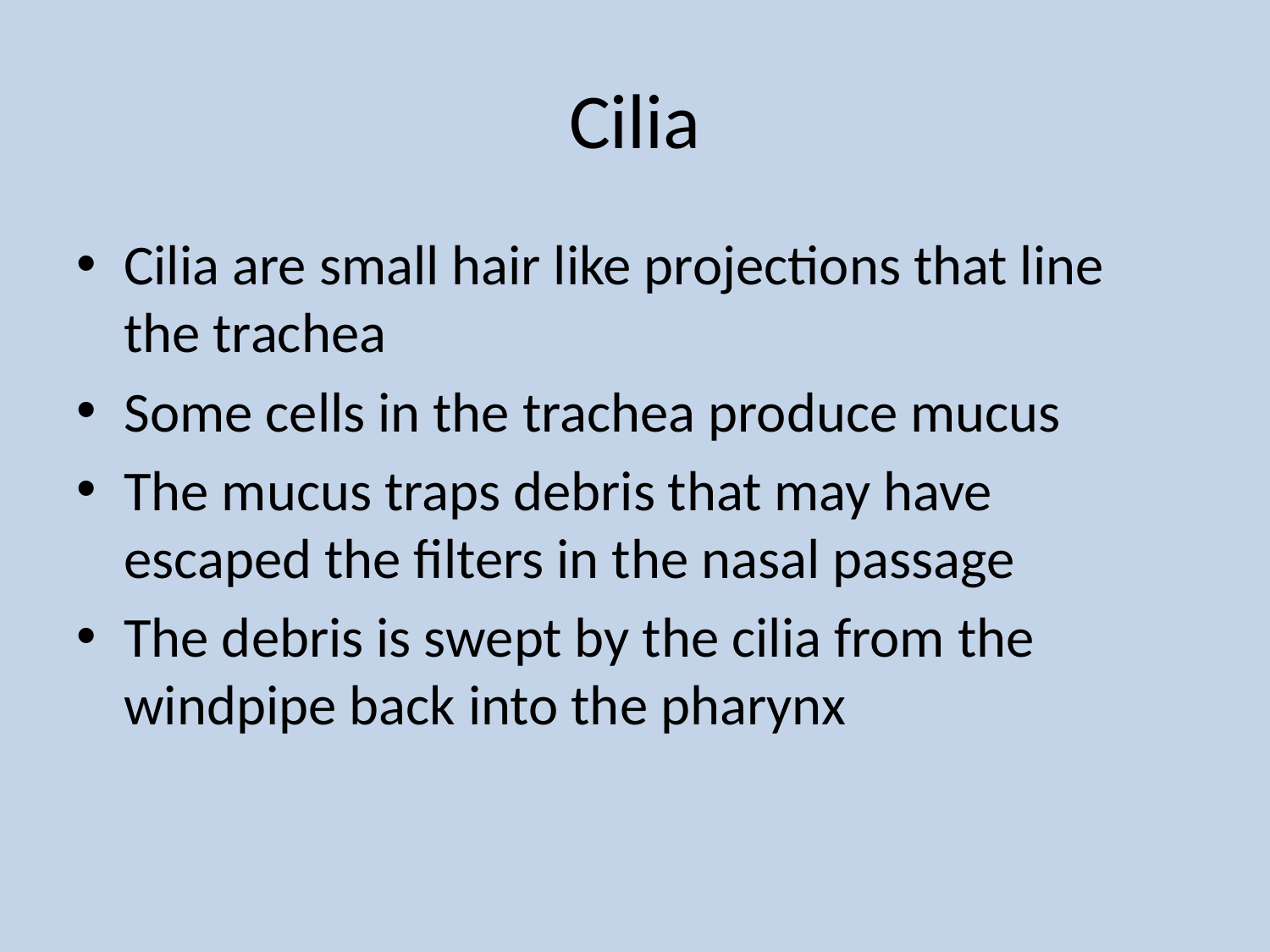

# Cilia
Cilia are small hair like projections that line the trachea
Some cells in the trachea produce mucus
The mucus traps debris that may have escaped the filters in the nasal passage
The debris is swept by the cilia from the windpipe back into the pharynx